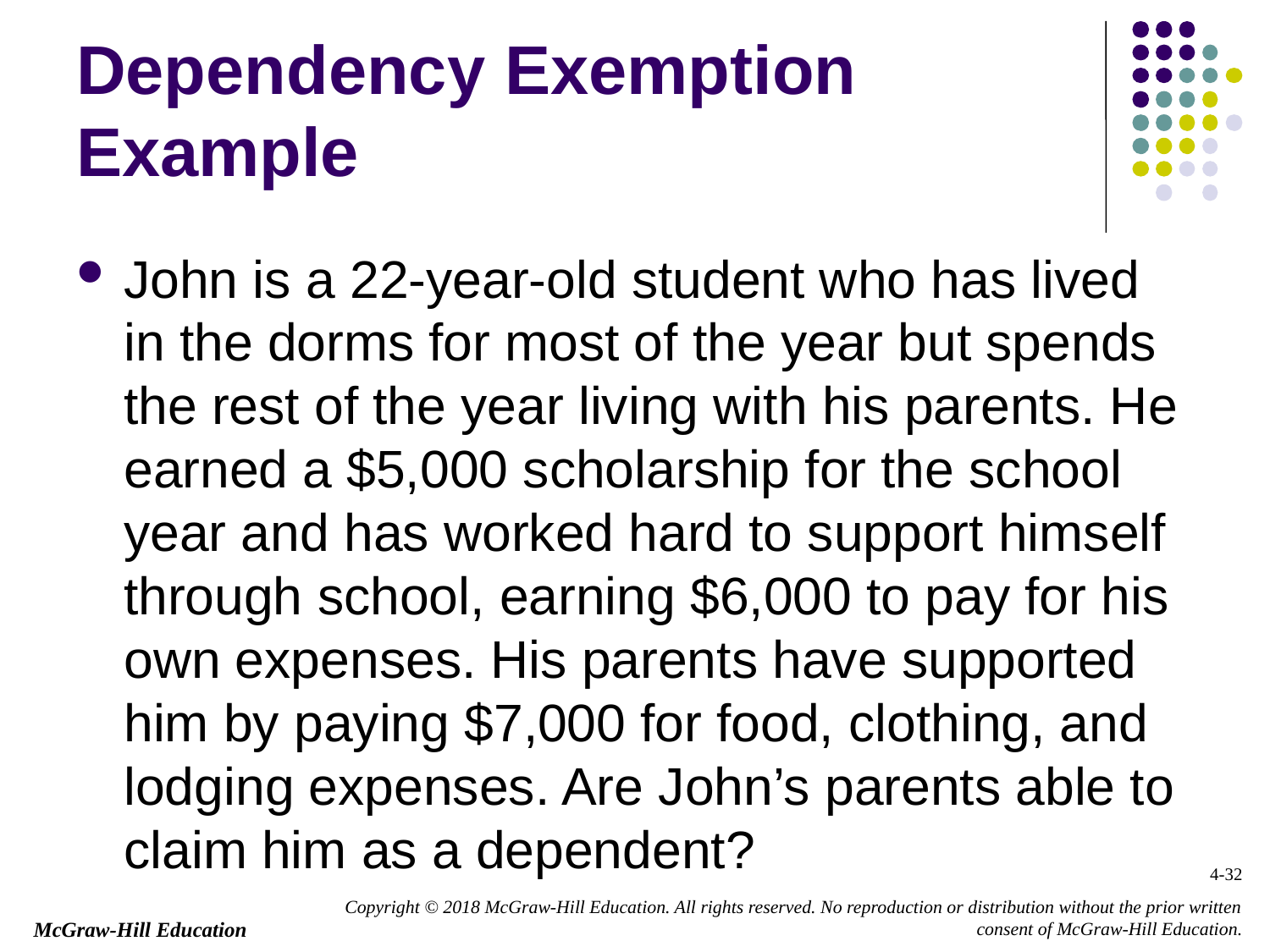

# Dependency Exemption Example
John is a 22-year-old student who has lived in the dorms for most of the year but spends the rest of the year living with his parents. He earned a $5,000 scholarship for the school year and has worked hard to support himself through school, earning $6,000 to pay for his own expenses. His parents have supported him by paying $7,000 for food, clothing, and lodging expenses. Are John’s parents able to claim him as a dependent?